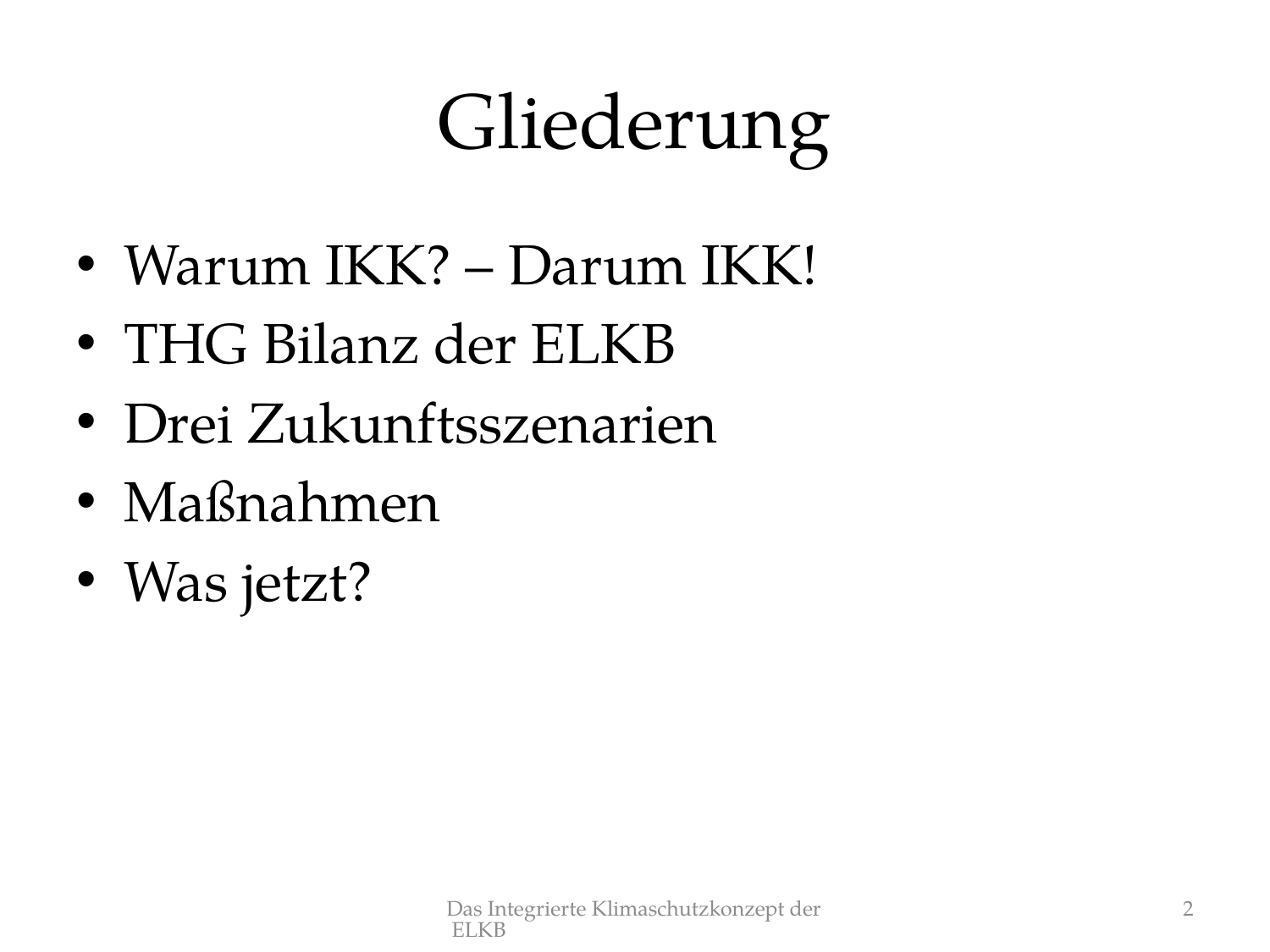

# Gliederung
Warum IKK? – Darum IKK!
THG Bilanz der ELKB
Drei Zukunftsszenarien
Maßnahmen
Was jetzt?
Das Integrierte Klimaschutzkonzept der ELKB
2